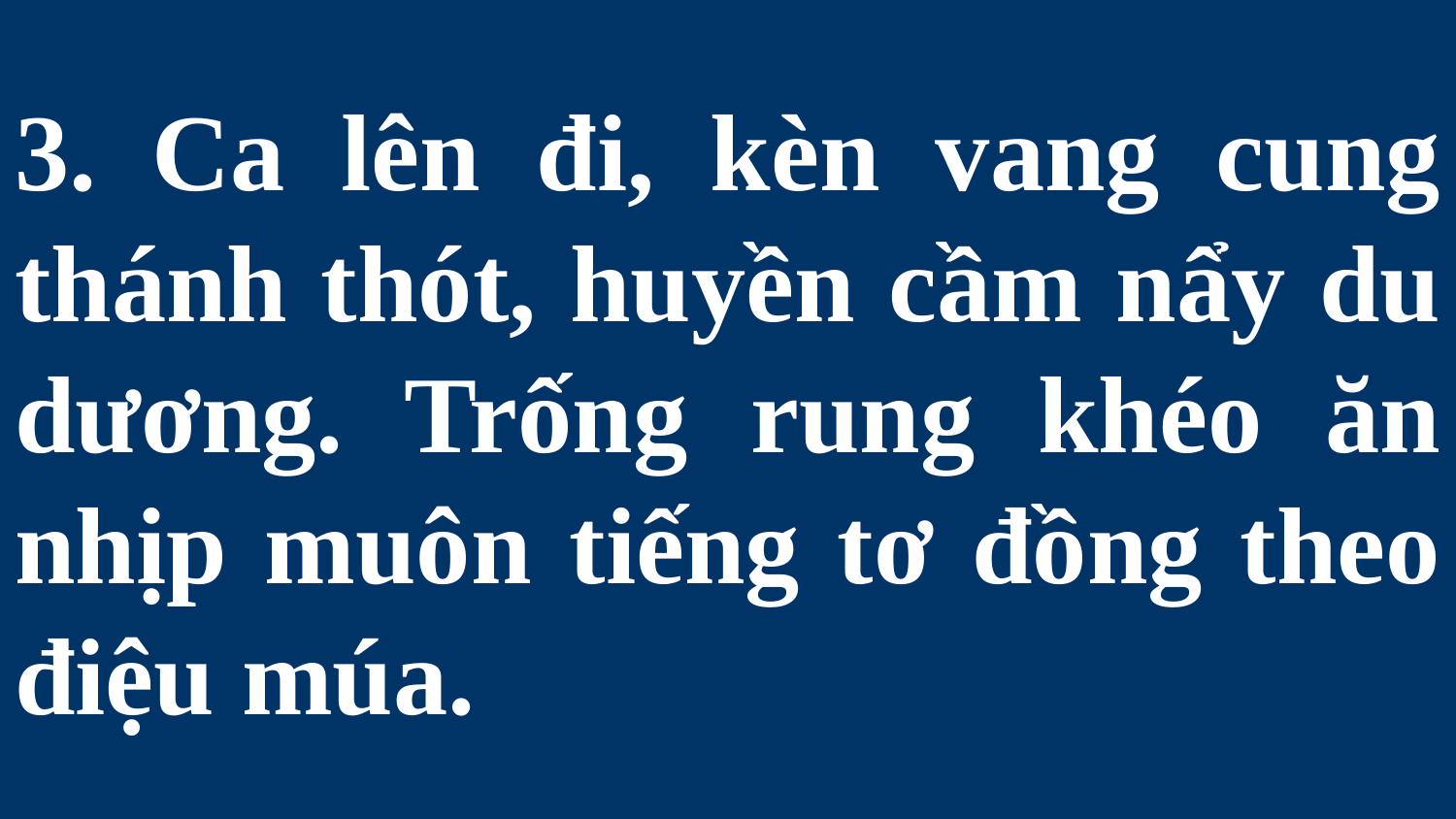

# 3. Ca lên đi, kèn vang cung thánh thót, huyền cầm nẩy du dương. Trống rung khéo ăn nhịp muôn tiếng tơ đồng theo điệu múa.